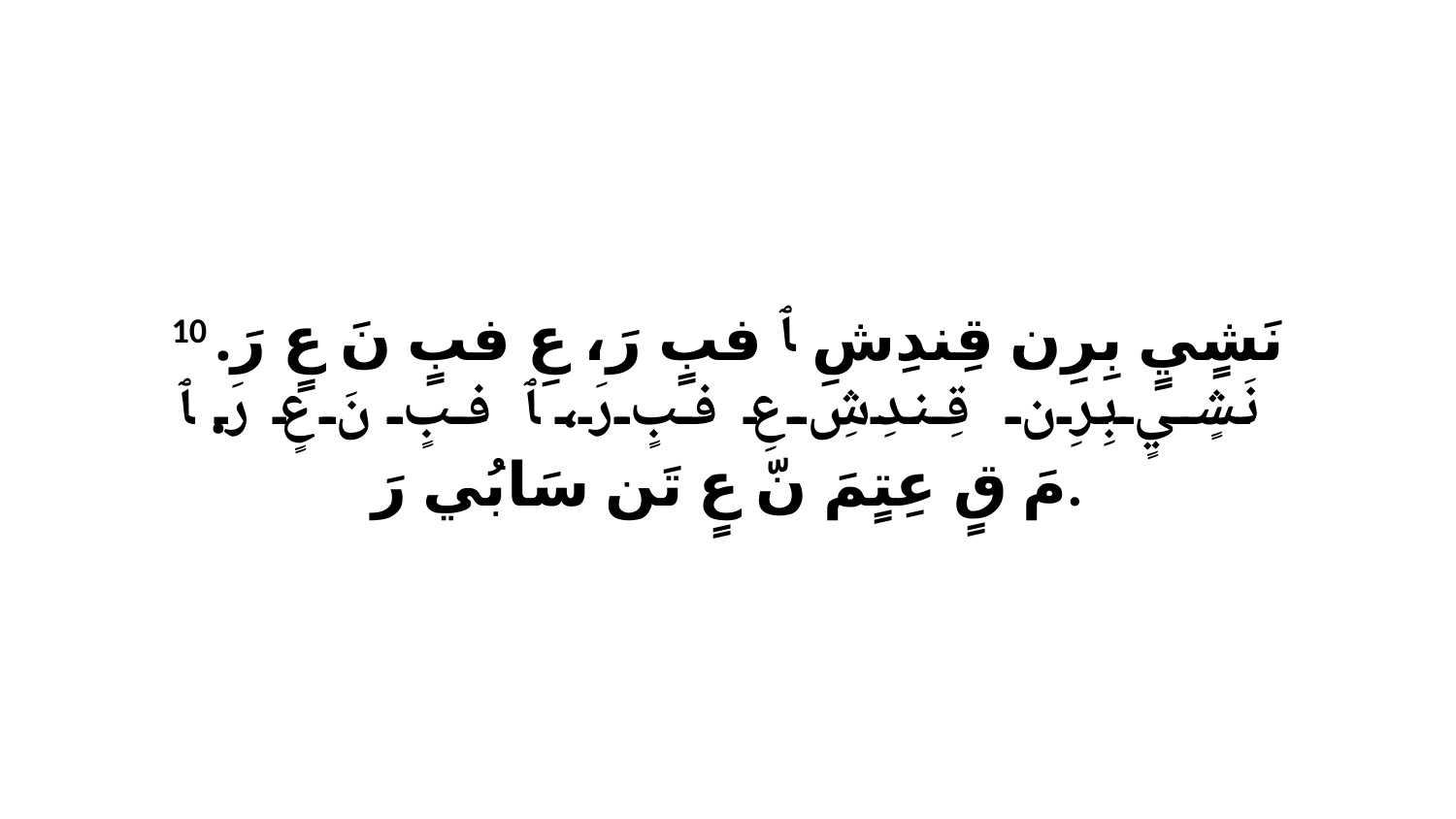

10 نَشٍيٍ بِرِن قِندِشِ ﭑ فبٍ رَ، عِ فبٍ نَ عٍ رَ. نَشٍيٍ بِرِن قِندِشِ عِ فبٍ رَ، ﭑ فبٍ نَ عٍ رَ. ﭑ مَ قٍ عِتٍمَ نّ عٍ تَن سَابُي رَ.